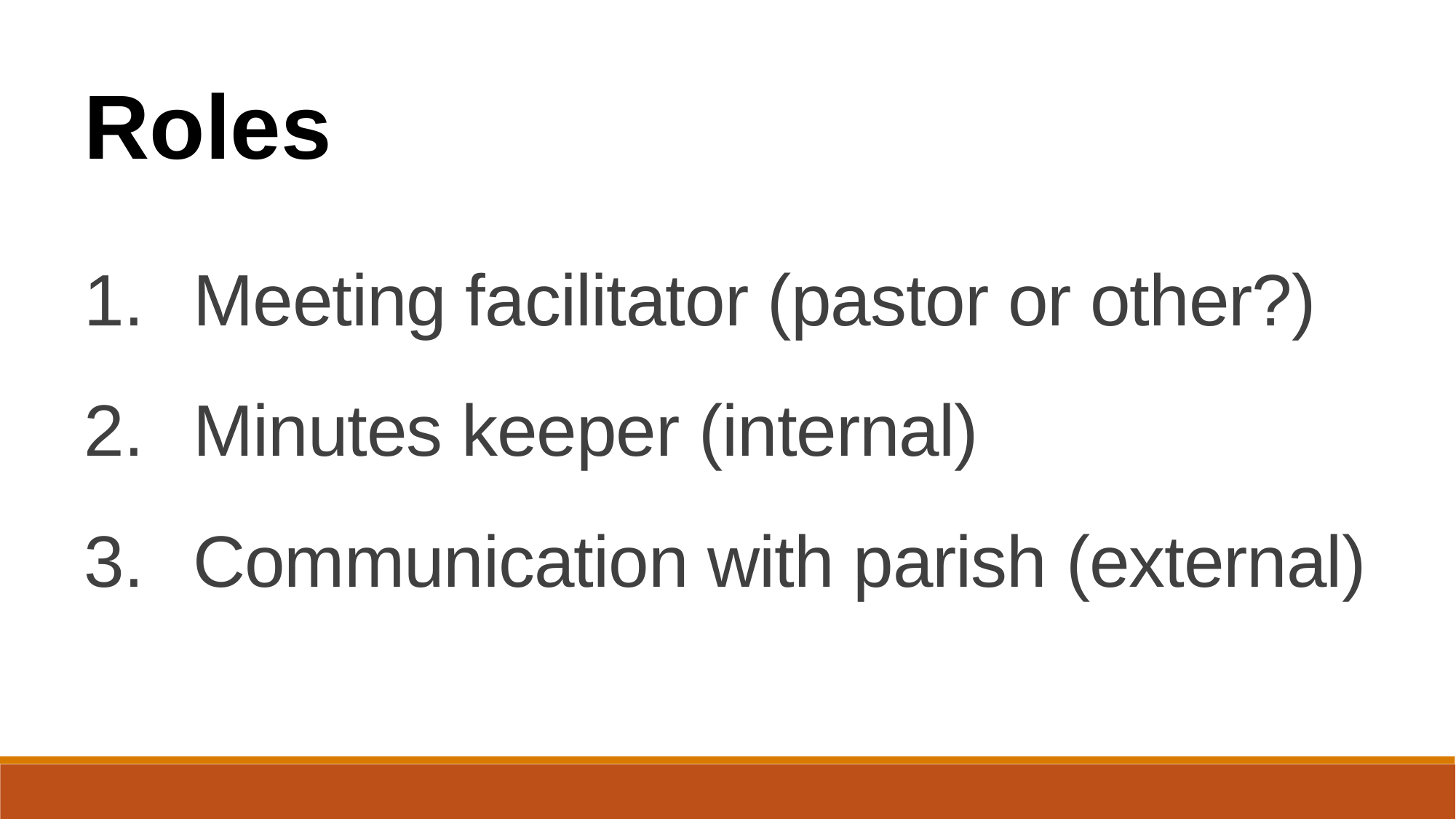

Roles
Meeting facilitator (pastor or other?)
Minutes keeper (internal)
Communication with parish (external)